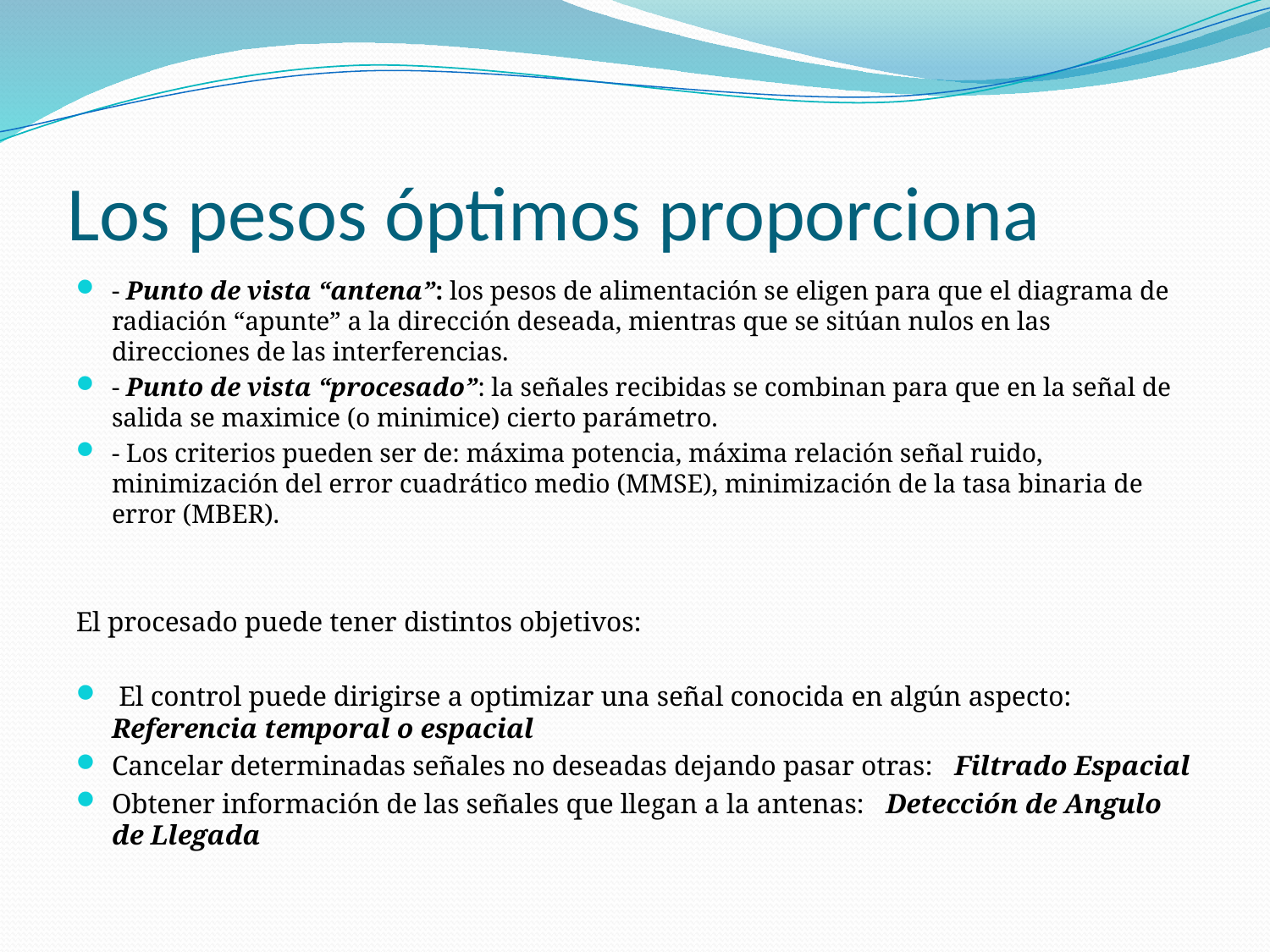

# Los pesos óptimos proporciona
- Punto de vista “antena”: los pesos de alimentación se eligen para que el diagrama de radiación “apunte” a la dirección deseada, mientras que se sitúan nulos en las direcciones de las interferencias.
- Punto de vista “procesado”: la señales recibidas se combinan para que en la señal de salida se maximice (o minimice) cierto parámetro.
- Los criterios pueden ser de: máxima potencia, máxima relación señal ruido, minimización del error cuadrático medio (MMSE), minimización de la tasa binaria de error (MBER).

El procesado puede tener distintos objetivos:

 El control puede dirigirse a optimizar una señal conocida en algún aspecto: Referencia temporal o espacial
Cancelar determinadas señales no deseadas dejando pasar otras:   Filtrado Espacial
Obtener información de las señales que llegan a la antenas:   Detección de Angulo de Llegada